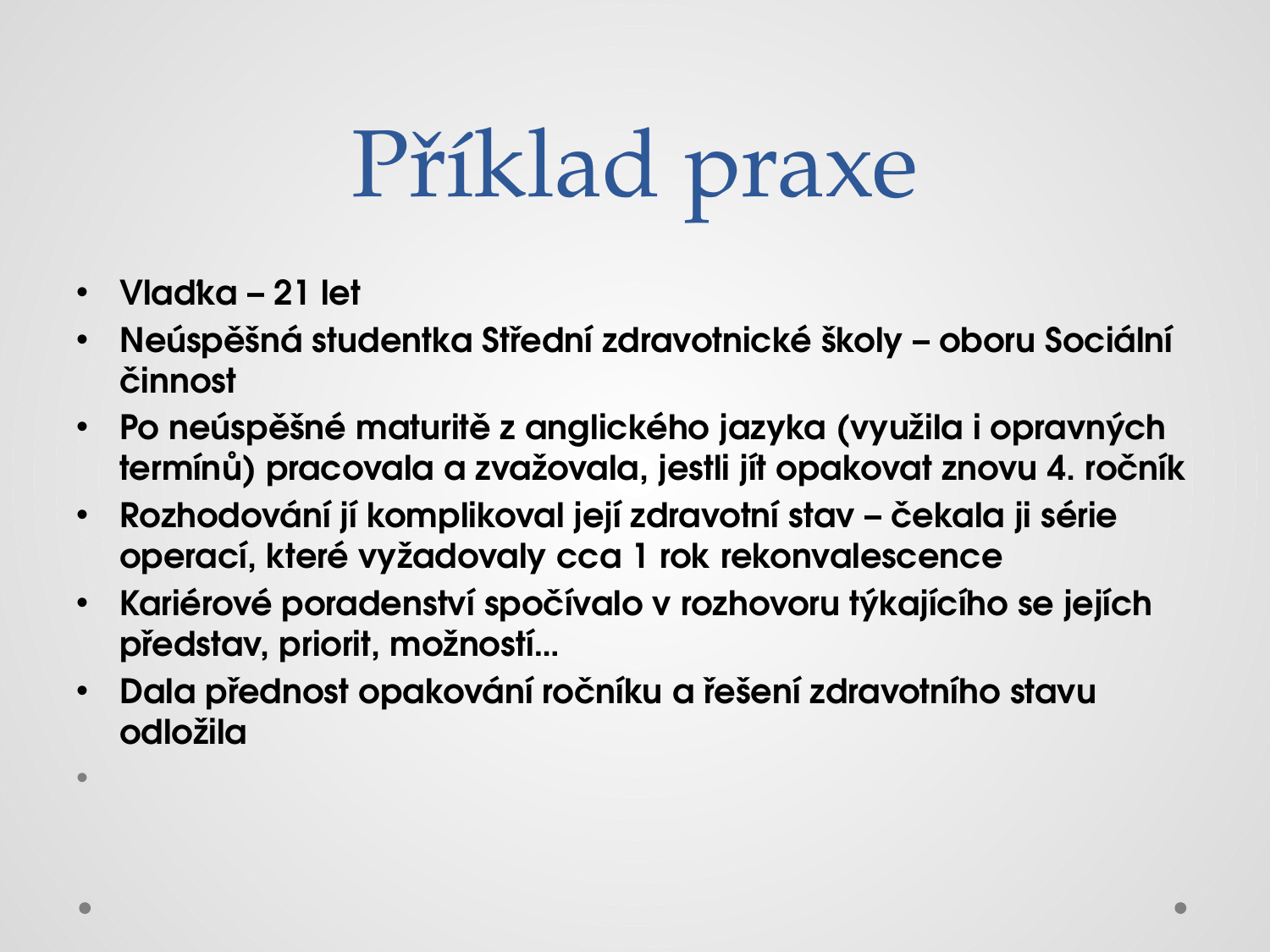

# Příklad praxe

Vlaďka – 21 let
Neúspěšná studentka Střední zdravotnické školy – oboru Sociální činnost
Po neúspěšné maturitě z anglického jazyka (využila i opravných termínů) pracovala a zvažovala, jestli jít opakovat znovu 4. ročník
Rozhodování jí komplikoval její zdravotní stav – čekala ji série operací, které vyžadovaly cca 1 rok rekonvalescence
Kariérové poradenství spočívalo v rozhovoru týkajícího se jejích představ, priorit, možností…
Dala přednost opakování ročníku a řešení zdravotního stavu odložila